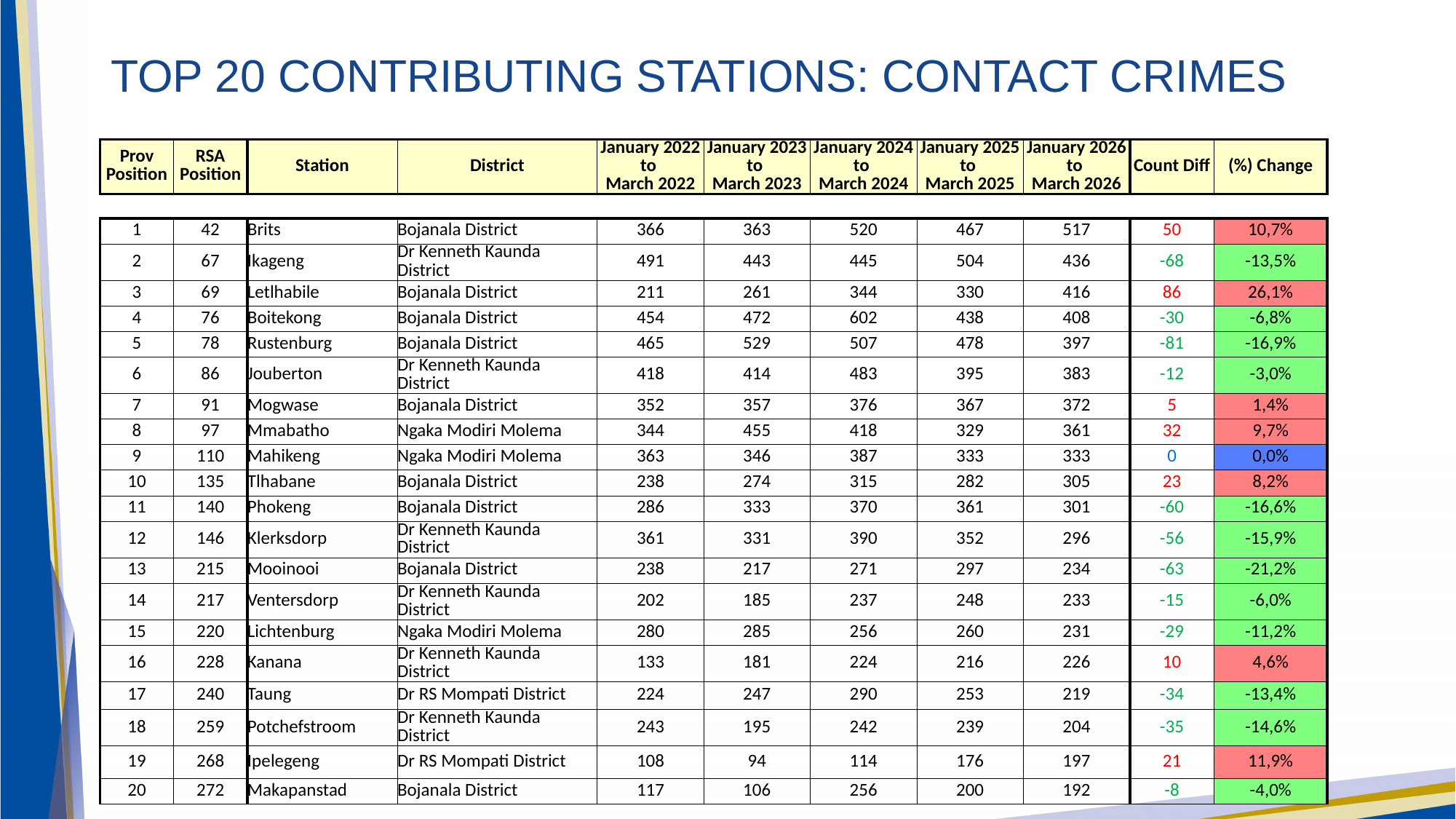

# TOP 20 CONTRIBUTING STATIONS: CONTACT CRIMES
| Prov Position | RSA Position | Station | District | January 2022 to March 2022 | January 2023 to March 2023 | January 2024 to March 2024 | January 2025 to March 2025 | January 2026 to March 2026 | Count Diff | (%) Change |
| --- | --- | --- | --- | --- | --- | --- | --- | --- | --- | --- |
| RSA | PHO | Sta | Dis | P1 | P2 | P3 | P4 | P5 | Dif | Cha |
| 1 | 42 | Brits | Bojanala District | 366 | 363 | 520 | 467 | 517 | 50 | 10,7% |
| 2 | 67 | Ikageng | Dr Kenneth Kaunda District | 491 | 443 | 445 | 504 | 436 | -68 | -13,5% |
| 3 | 69 | Letlhabile | Bojanala District | 211 | 261 | 344 | 330 | 416 | 86 | 26,1% |
| 4 | 76 | Boitekong | Bojanala District | 454 | 472 | 602 | 438 | 408 | -30 | -6,8% |
| 5 | 78 | Rustenburg | Bojanala District | 465 | 529 | 507 | 478 | 397 | -81 | -16,9% |
| 6 | 86 | Jouberton | Dr Kenneth Kaunda District | 418 | 414 | 483 | 395 | 383 | -12 | -3,0% |
| 7 | 91 | Mogwase | Bojanala District | 352 | 357 | 376 | 367 | 372 | 5 | 1,4% |
| 8 | 97 | Mmabatho | Ngaka Modiri Molema | 344 | 455 | 418 | 329 | 361 | 32 | 9,7% |
| 9 | 110 | Mahikeng | Ngaka Modiri Molema | 363 | 346 | 387 | 333 | 333 | 0 | 0,0% |
| 10 | 135 | Tlhabane | Bojanala District | 238 | 274 | 315 | 282 | 305 | 23 | 8,2% |
| 11 | 140 | Phokeng | Bojanala District | 286 | 333 | 370 | 361 | 301 | -60 | -16,6% |
| 12 | 146 | Klerksdorp | Dr Kenneth Kaunda District | 361 | 331 | 390 | 352 | 296 | -56 | -15,9% |
| 13 | 215 | Mooinooi | Bojanala District | 238 | 217 | 271 | 297 | 234 | -63 | -21,2% |
| 14 | 217 | Ventersdorp | Dr Kenneth Kaunda District | 202 | 185 | 237 | 248 | 233 | -15 | -6,0% |
| 15 | 220 | Lichtenburg | Ngaka Modiri Molema | 280 | 285 | 256 | 260 | 231 | -29 | -11,2% |
| 16 | 228 | Kanana | Dr Kenneth Kaunda District | 133 | 181 | 224 | 216 | 226 | 10 | 4,6% |
| 17 | 240 | Taung | Dr RS Mompati District | 224 | 247 | 290 | 253 | 219 | -34 | -13,4% |
| 18 | 259 | Potchefstroom | Dr Kenneth Kaunda District | 243 | 195 | 242 | 239 | 204 | -35 | -14,6% |
| 19 | 268 | Ipelegeng | Dr RS Mompati District | 108 | 94 | 114 | 176 | 197 | 21 | 11,9% |
| 20 | 272 | Makapanstad | Bojanala District | 117 | 106 | 256 | 200 | 192 | -8 | -4,0% |